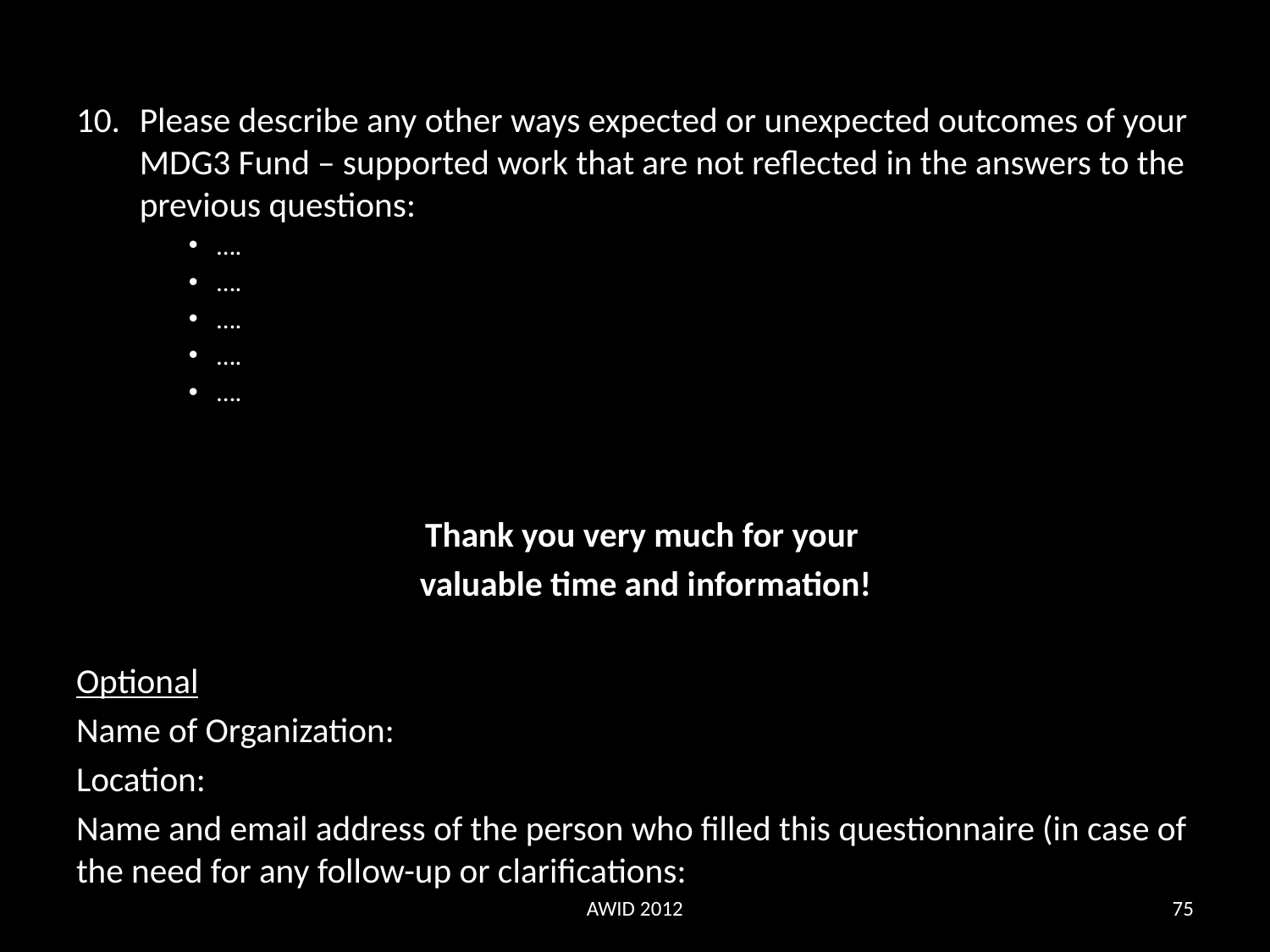

Please describe any other ways expected or unexpected outcomes of your MDG3 Fund – supported work that are not reflected in the answers to the previous questions:
….
….
….
….
….

Thank you very much for your
valuable time and information!

Optional
Name of Organization:
Location:
Name and email address of the person who filled this questionnaire (in case of the need for any follow-up or clarifications:

AWID 2012
75